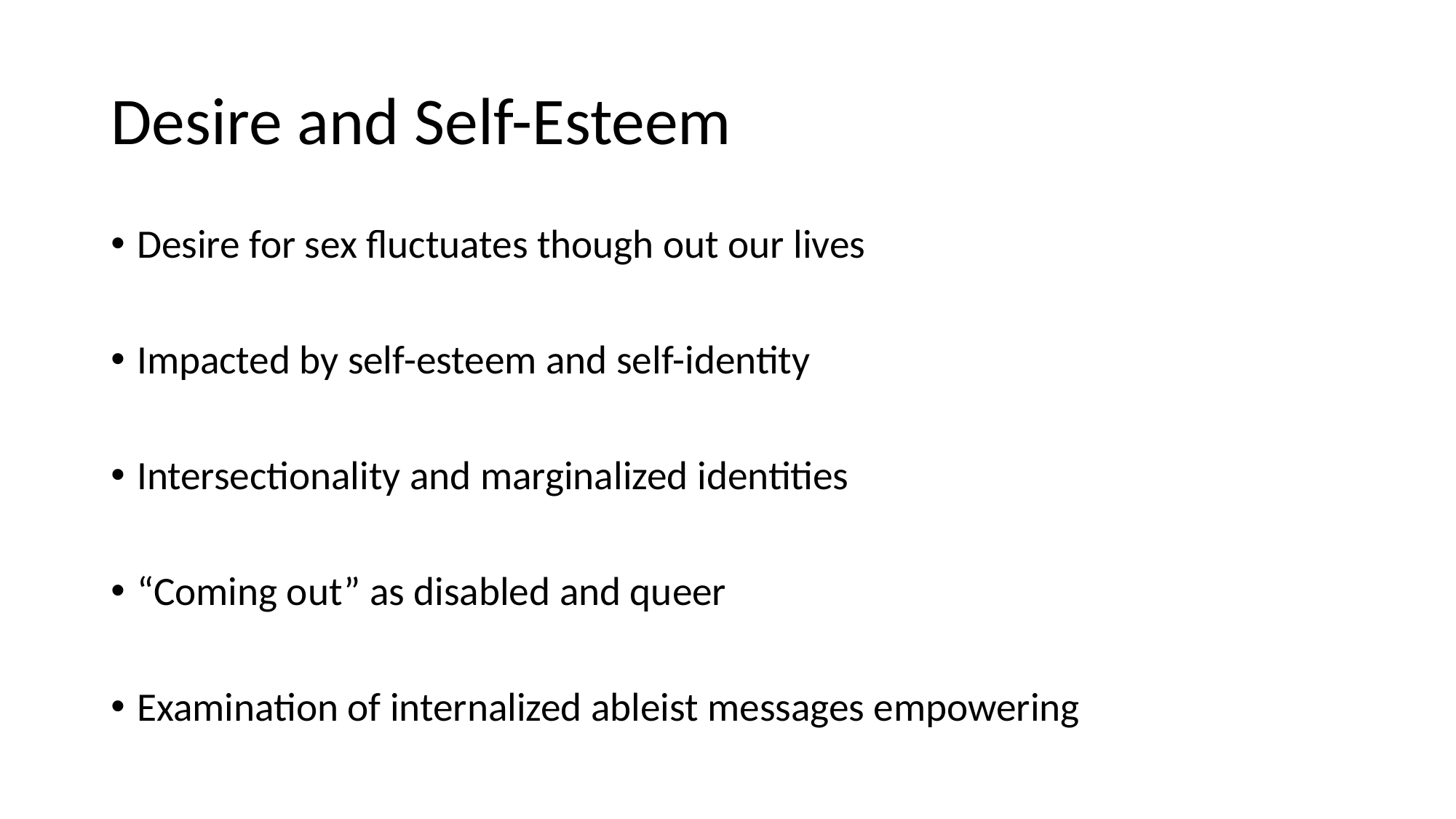

# Desire and Self-Esteem
Desire for sex fluctuates though out our lives

Impacted by self-esteem and self-identity

Intersectionality and marginalized identities

“Coming out” as disabled and queer

Examination of internalized ableist messages empowering